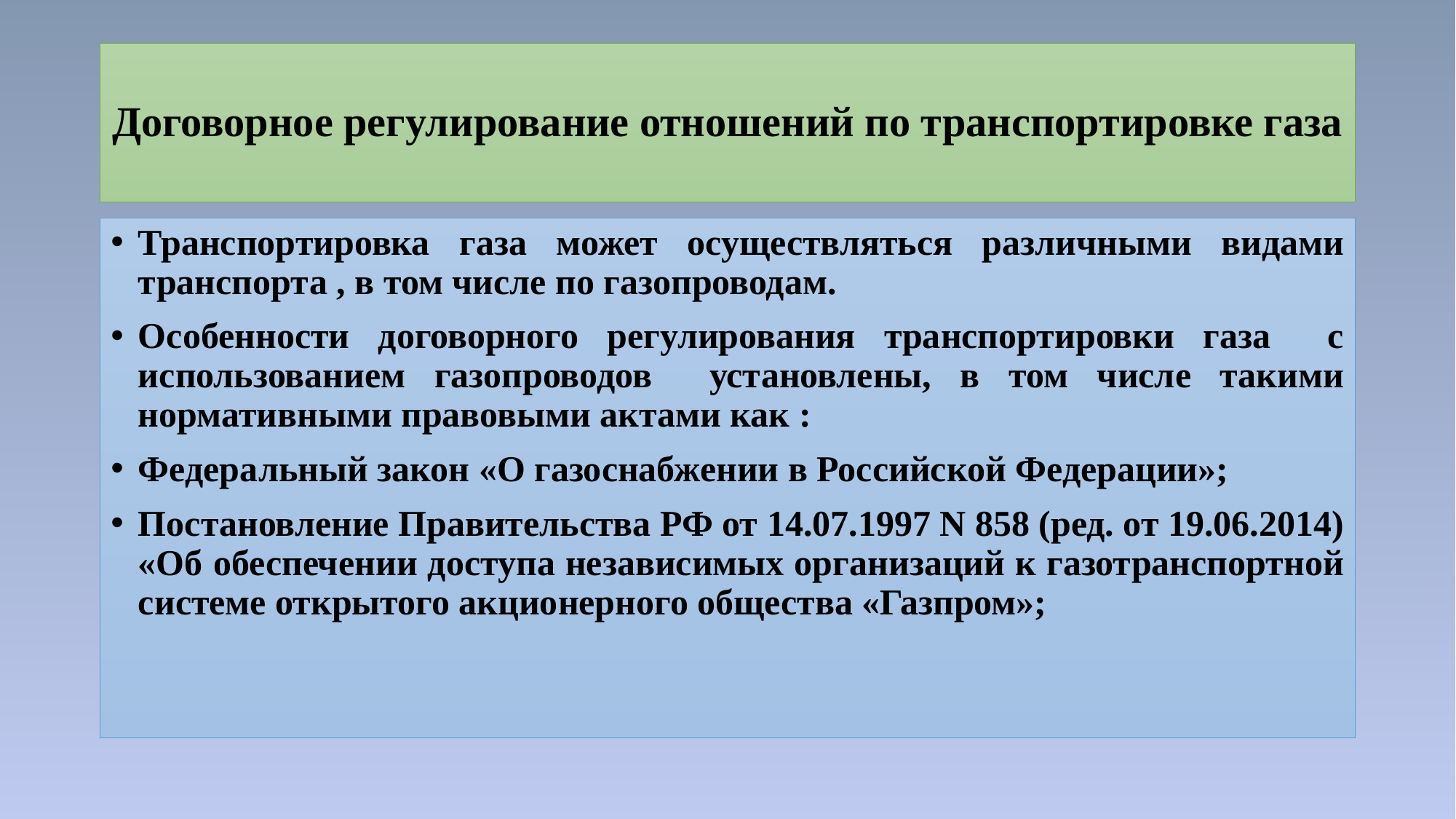

# Договорное регулирование отношений по транспортировке газа
Транспортировка газа может осуществляться различными видами транспорта , в том числе по газопроводам.
Особенности договорного регулирования транспортировки газа  с использованием газопроводов  установлены, в том числе такими нормативными правовыми актами как :
Федеральный закон «О газоснабжении в Российской Федерации»;
Постановление Правительства РФ от 14.07.1997 N 858 (ред. от 19.06.2014) «Об обеспечении доступа независимых организаций к газотранспортной системе открытого акционерного общества «Газпром»;